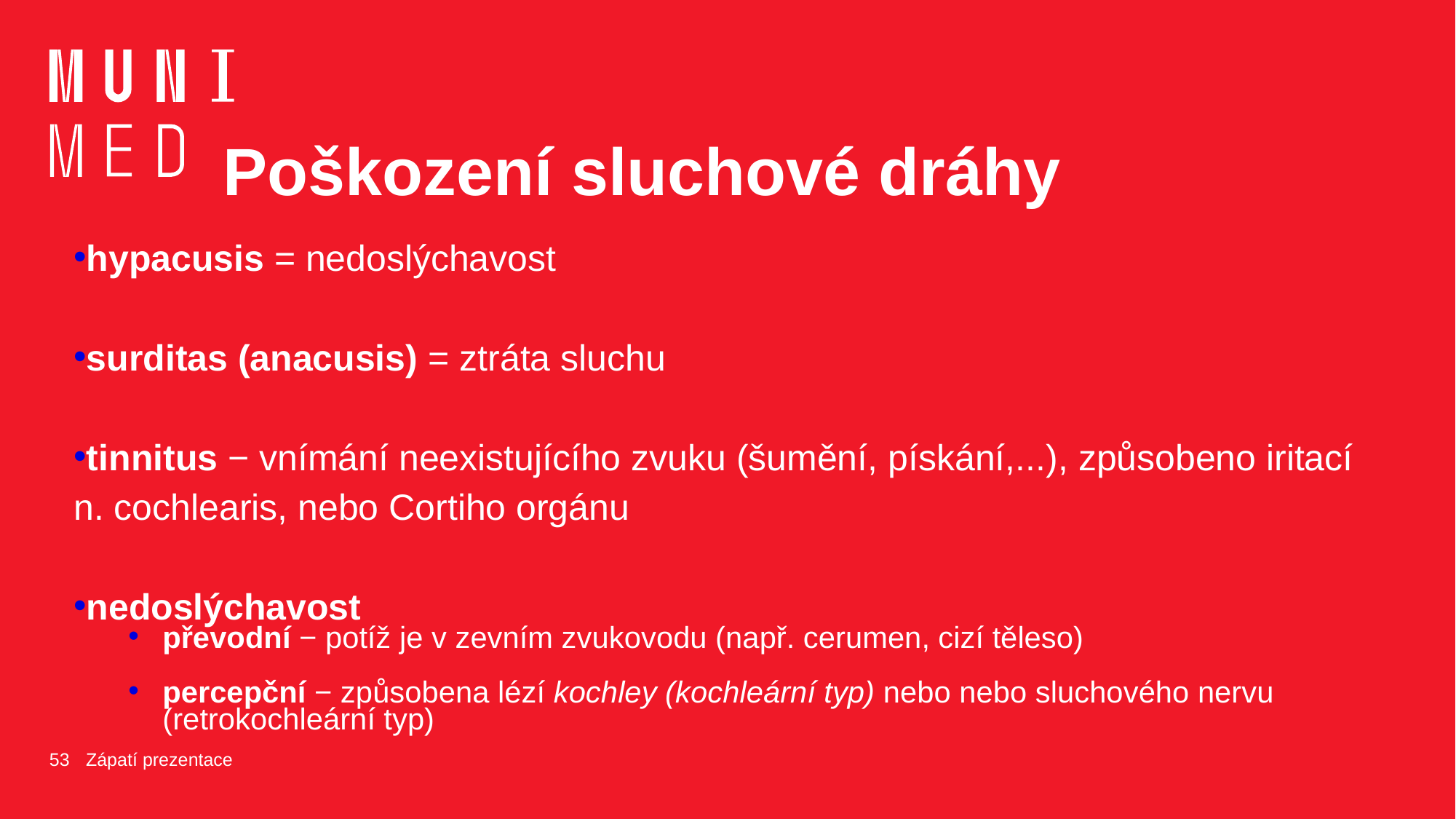

# Poškození sluchové dráhy
hypacusis = nedoslýchavost

surditas (anacusis) = ztráta sluchu

tinnitus − vnímání neexistujícího zvuku (šumění, pískání,...), způsobeno iritací n. cochlearis, nebo Cortiho orgánu

nedoslýchavost
převodní − potíž je v zevním zvukovodu (např. cerumen, cizí těleso)

percepční − způsobena lézí kochley (kochleární typ) nebo nebo sluchového nervu (retrokochleární typ)
53
Zápatí prezentace